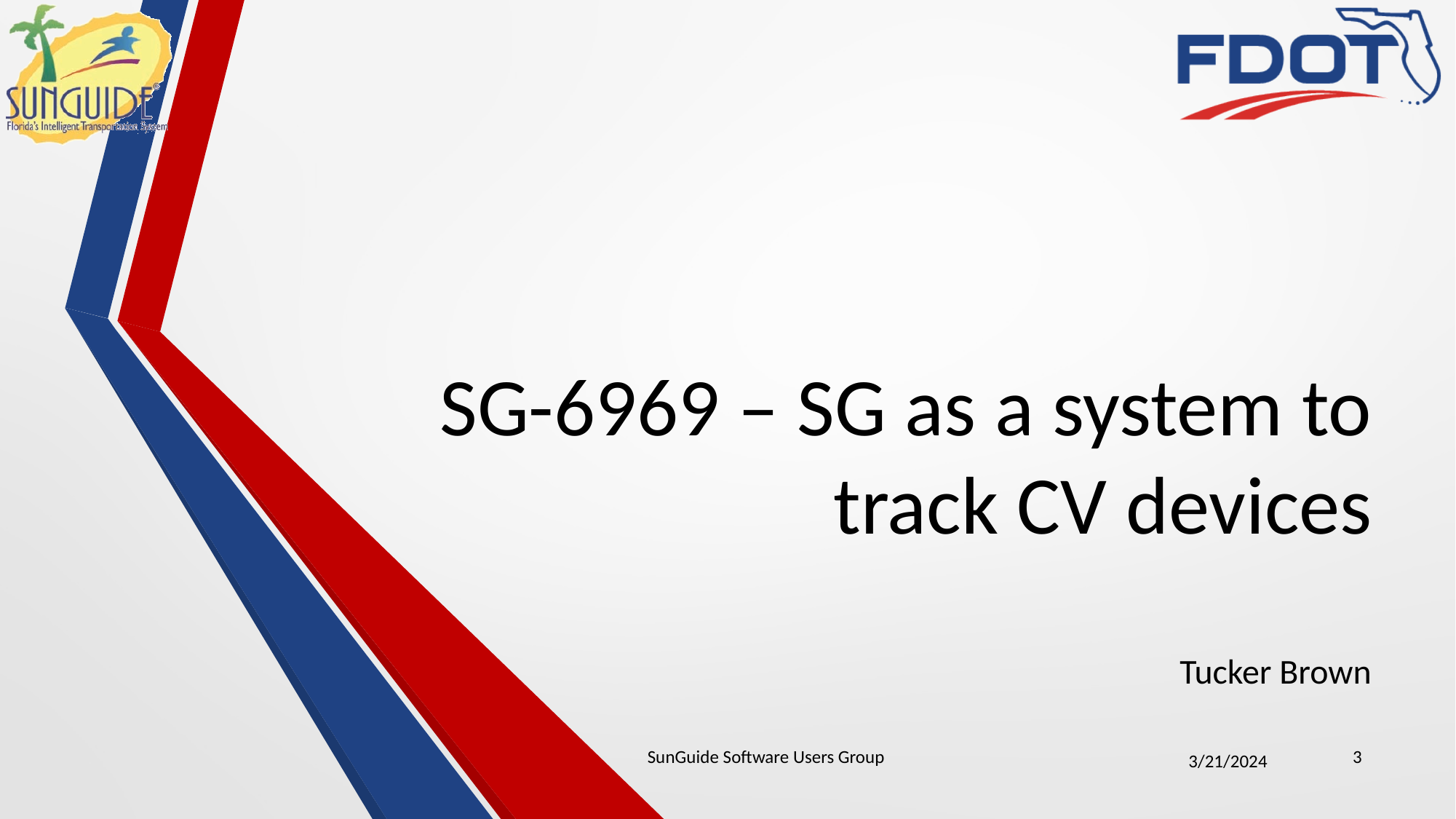

# SG-6969 – SG as a system to track CV devices

Tucker Brown
SunGuide Software Users Group
3
3/21/2024